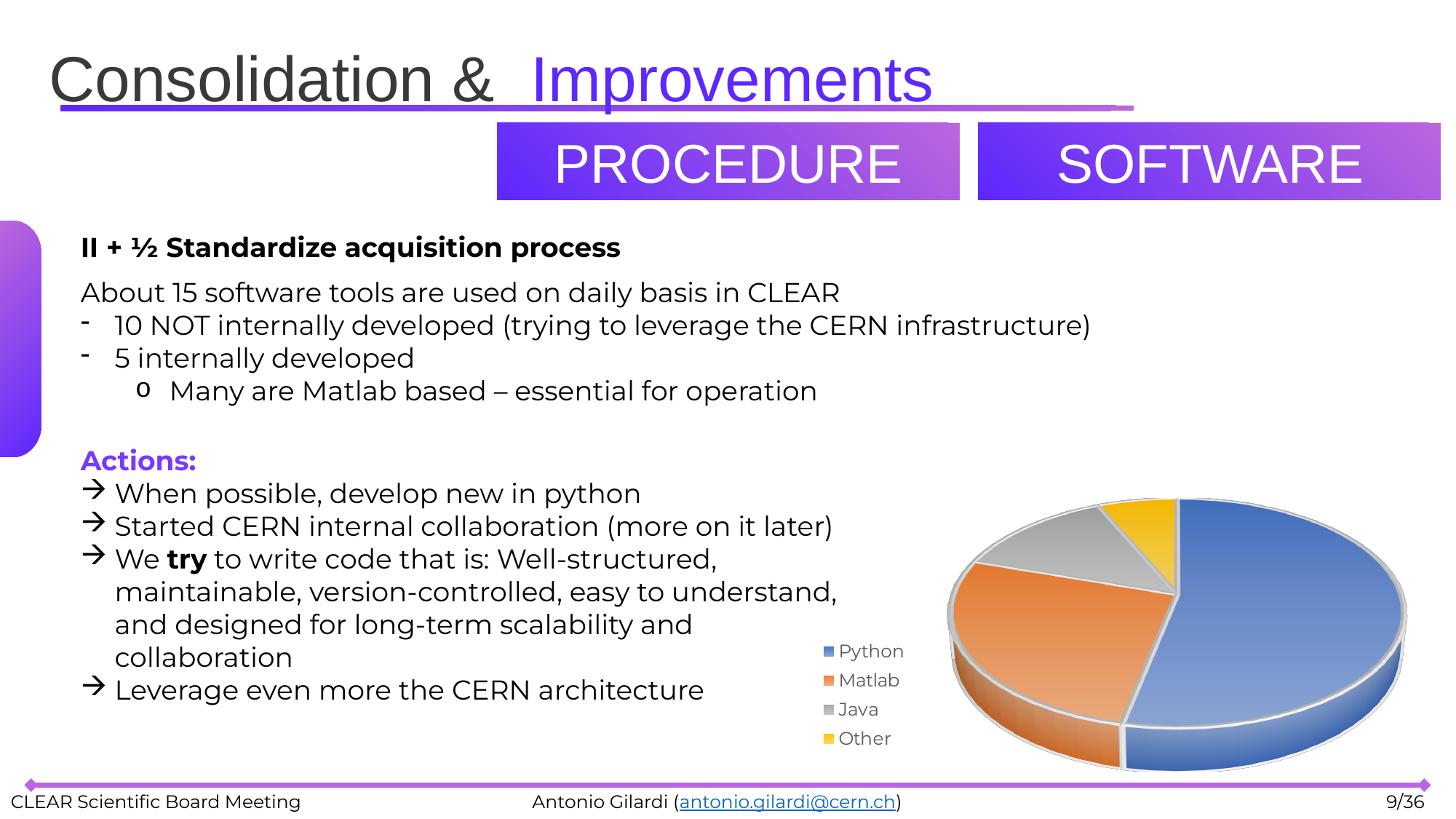

Consolidation &  Improvements

PROCEDURE

SOFTWARE

II + ½ Standardize acquisition process
About 15 software tools are used on daily basis in CLEAR
10 NOT internally developed (trying to leverage the CERN infrastructure)
5 internally developed
Many are Matlab based – essential for operation

[unsupported chart]

Actions:
When possible, develop new in python
Started CERN internal collaboration (more on it later)
We try to write code that is: Well-structured, maintainable, version-controlled, easy to understand, and designed for long-term scalability and collaboration
Leverage even more the CERN architecture
CLEAR Scientific Board Meeting 		                  Antonio Gilardi (antonio.gilardi@cern.ch)   				              9/36